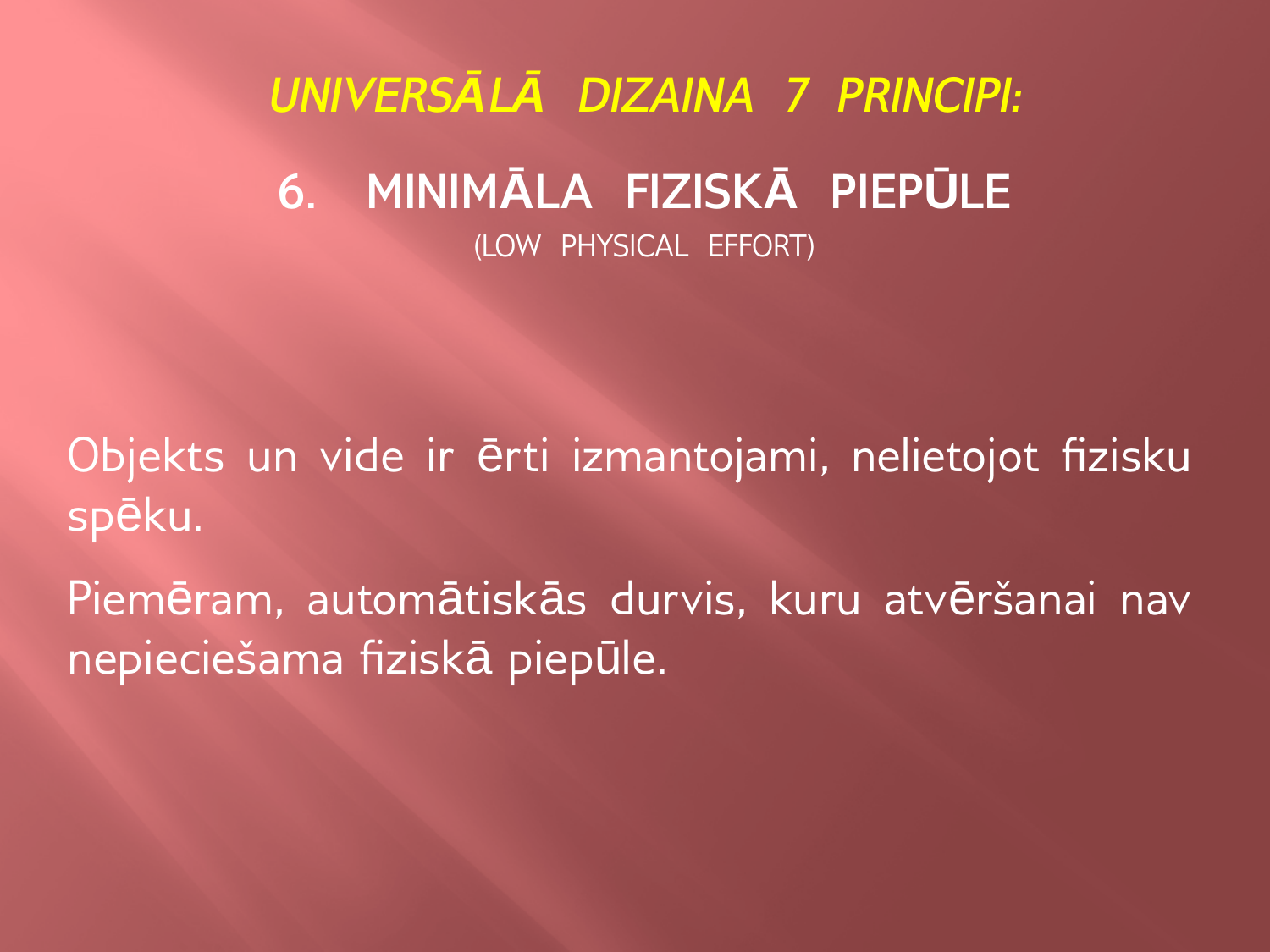

UNIVERSĀLĀ  DIZAINA  7  PRINCIPI:

6.   MINIMĀLA  FIZISKĀ  PIEPŪLE
(LOW  PHYSICAL  EFFORT)
Objekts un vide ir ērti izmantojami, nelietojot fizisku spēku.
Piemēram, automātiskās durvis, kuru atvēršanai nav nepieciešama fiziskā piepūle.